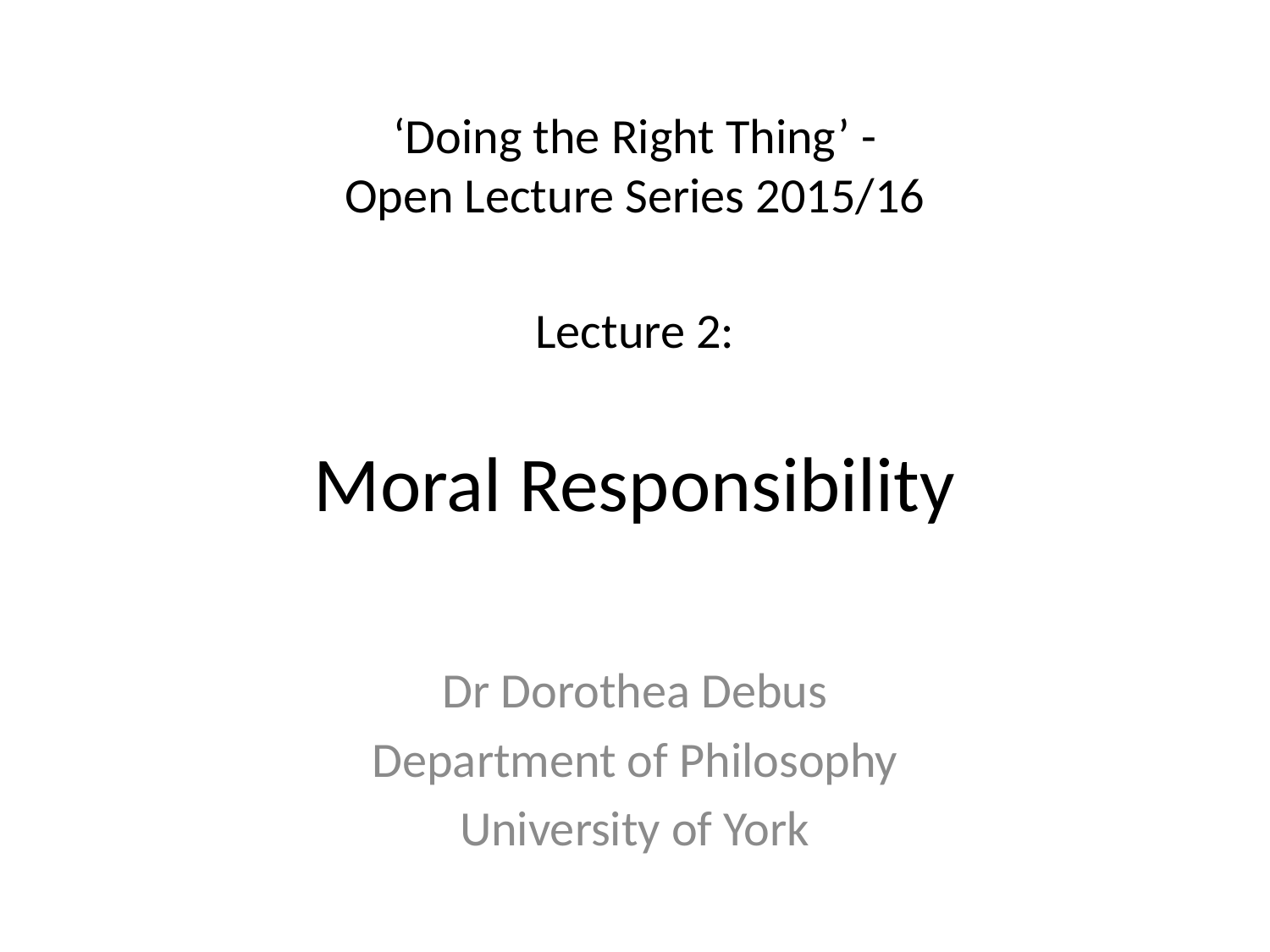

# ‘Doing the Right Thing’ - Open Lecture Series 2015/16 Lecture 2: Moral Responsibility
Dr Dorothea Debus
Department of Philosophy
University of York